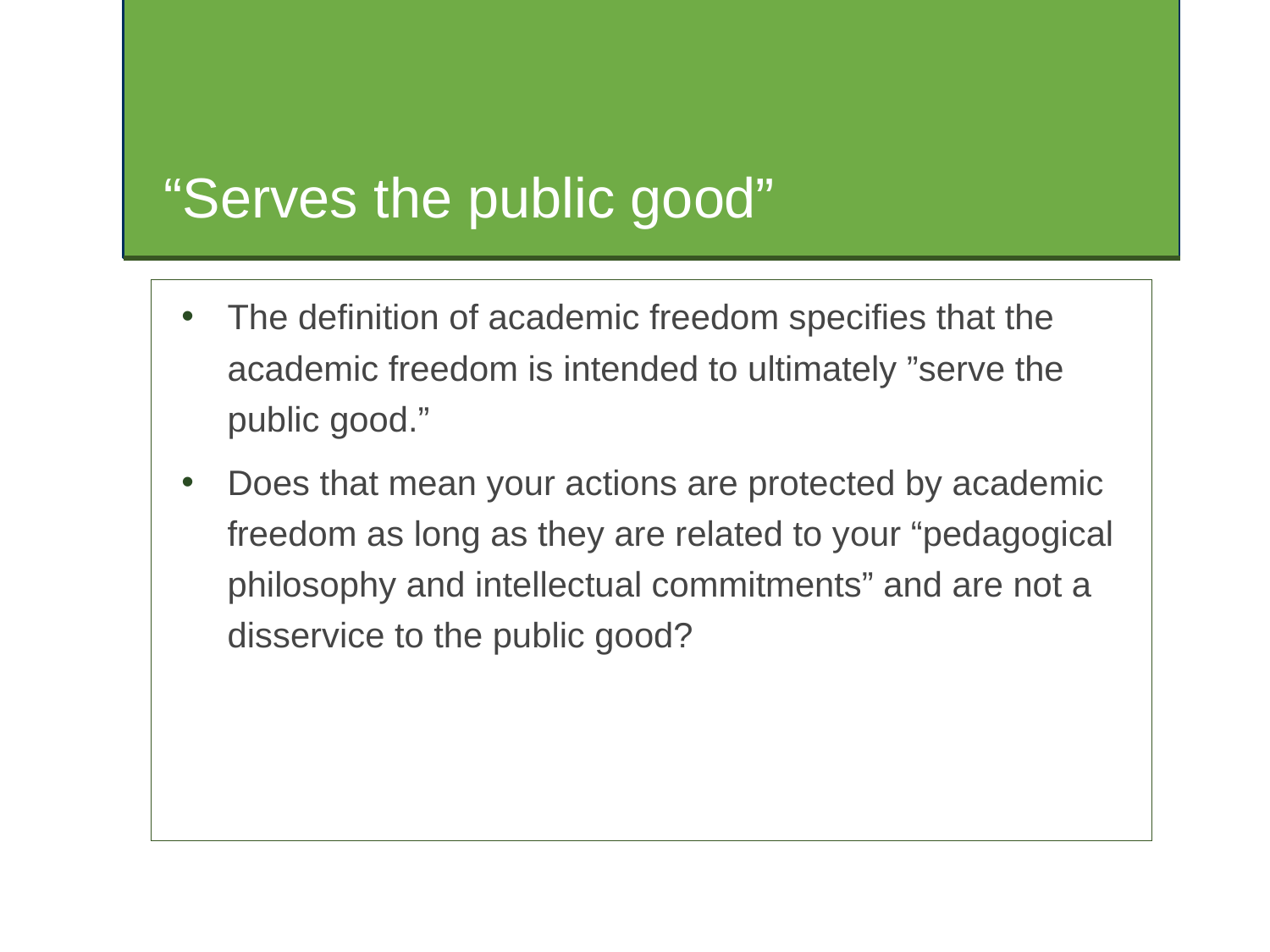

# “Serves the public good”
The definition of academic freedom specifies that the academic freedom is intended to ultimately ”serve the public good.”
Does that mean your actions are protected by academic freedom as long as they are related to your “pedagogical philosophy and intellectual commitments” and are not a disservice to the public good?